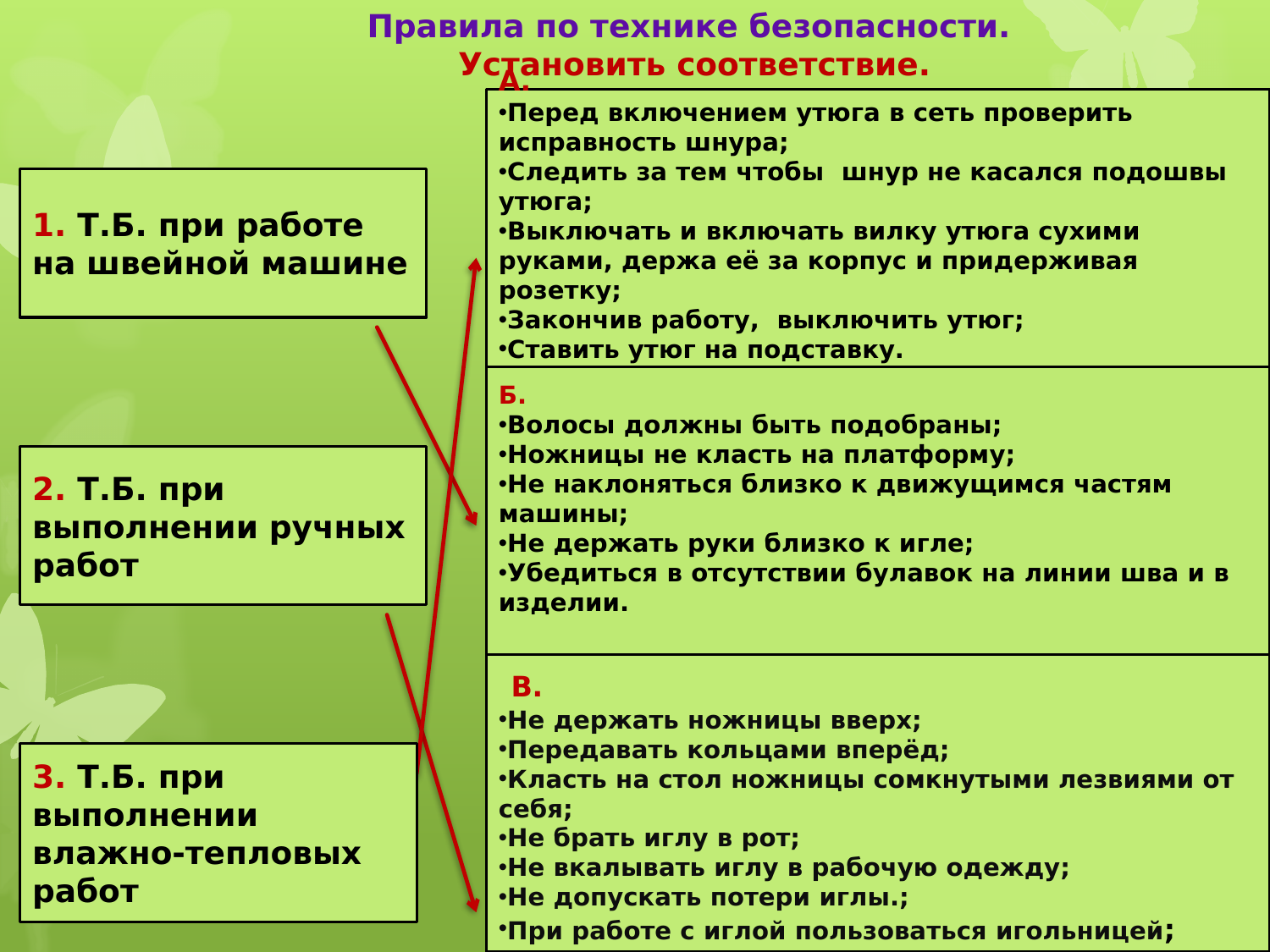

Правила по технике безопасности.
Установить соответствие.
А.
Перед включением утюга в сеть проверить исправность шнура;
Следить за тем чтобы  шнур не касался подошвы утюга;
Выключать и включать вилку утюга сухими руками, держа её за корпус и придерживая розетку;
Закончив работу,  выключить утюг;
Ставить утюг на подставку.

1. Т.Б. при работе  на швейной машине

Б.
Волосы должны быть подобраны;
Ножницы не класть на платформу;
Не наклоняться близко к движущимся частям машины;
Не держать руки близко к игле;
Убедиться в отсутствии булавок на линии шва и в изделии.

2. Т.Б. при выполнении ручных работ
 В.
Не держать ножницы вверх;
Передавать кольцами вперёд;
Класть на стол ножницы сомкнутыми лезвиями от себя;
Не брать иглу в рот;
Не вкалывать иглу в рабочую одежду;
Не допускать потери иглы.;
При работе с иглой пользоваться игольницей;
3. Т.Б. при выполнении влажно-тепловых работ